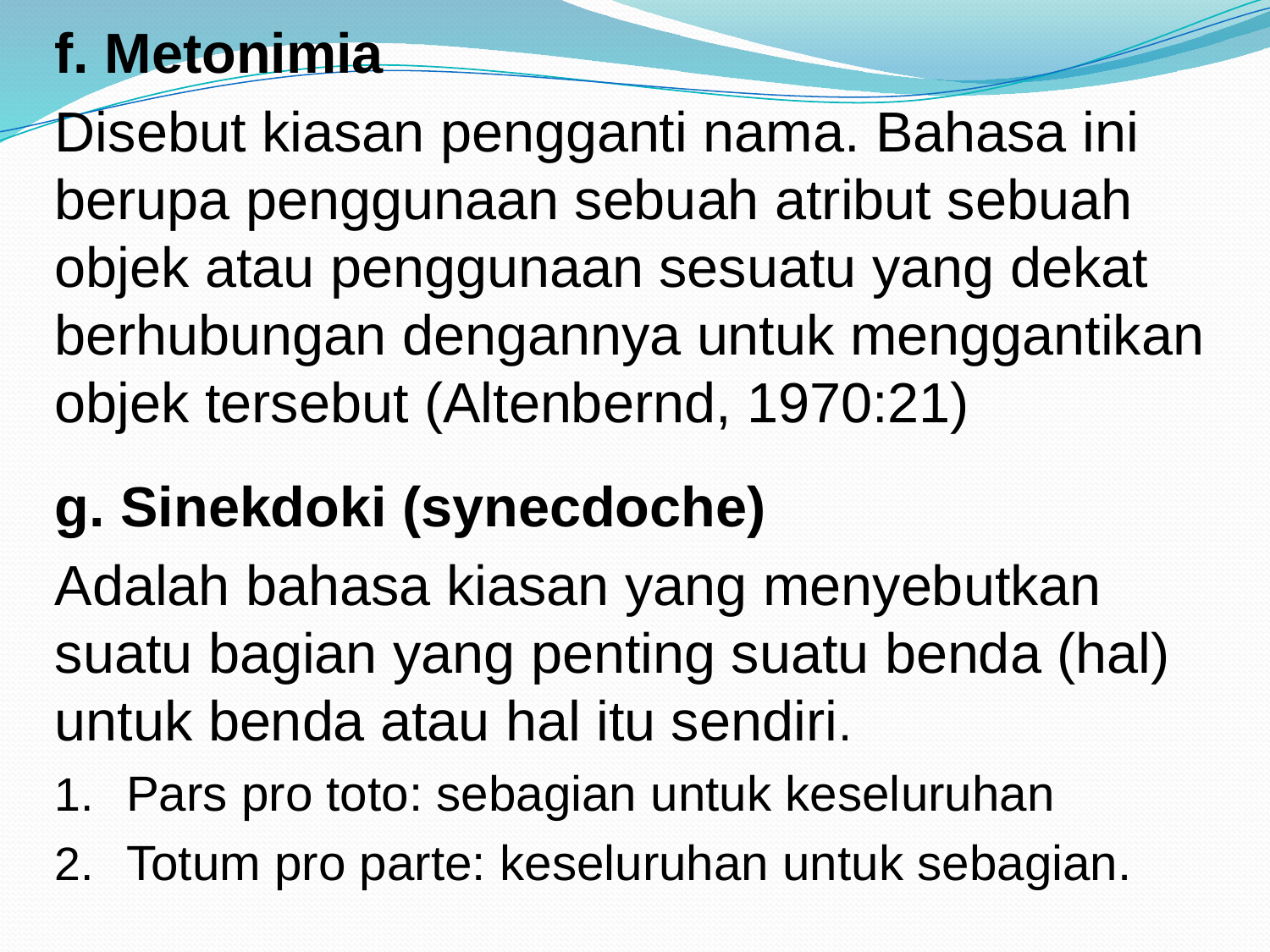

f. Metonimia
Disebut kiasan pengganti nama. Bahasa ini berupa penggunaan sebuah atribut sebuah objek atau penggunaan sesuatu yang dekat berhubungan dengannya untuk menggantikan objek tersebut (Altenbernd, 1970:21)

g. Sinekdoki (synecdoche)
Adalah bahasa kiasan yang menyebutkan suatu bagian yang penting suatu benda (hal) untuk benda atau hal itu sendiri.
Pars pro toto: sebagian untuk keseluruhan
Totum pro parte: keseluruhan untuk sebagian.